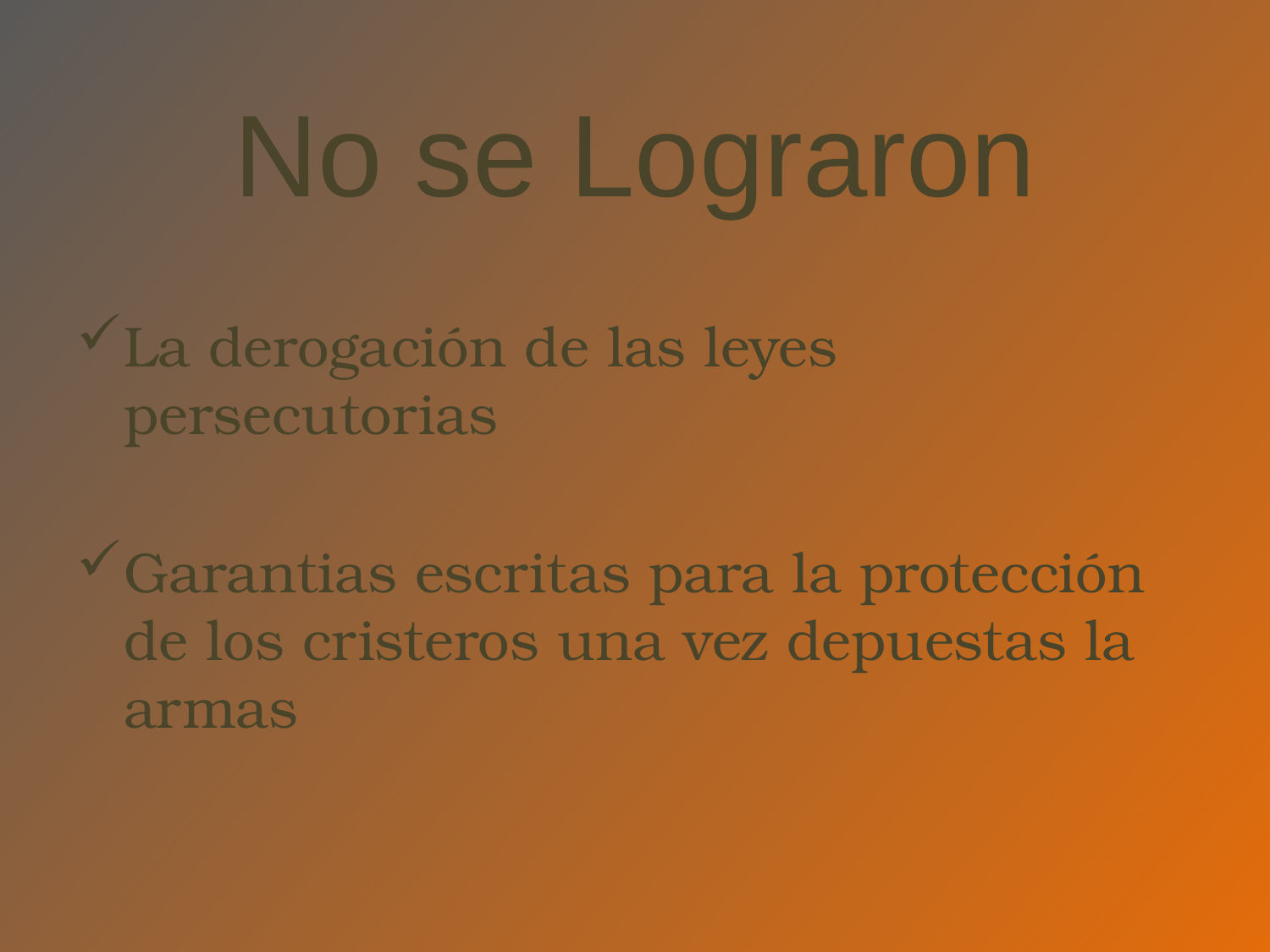

No se Lograron

La derogación de las leyes persecutorias

Garantias escritas para la protección de los cristeros una vez depuestas la armas